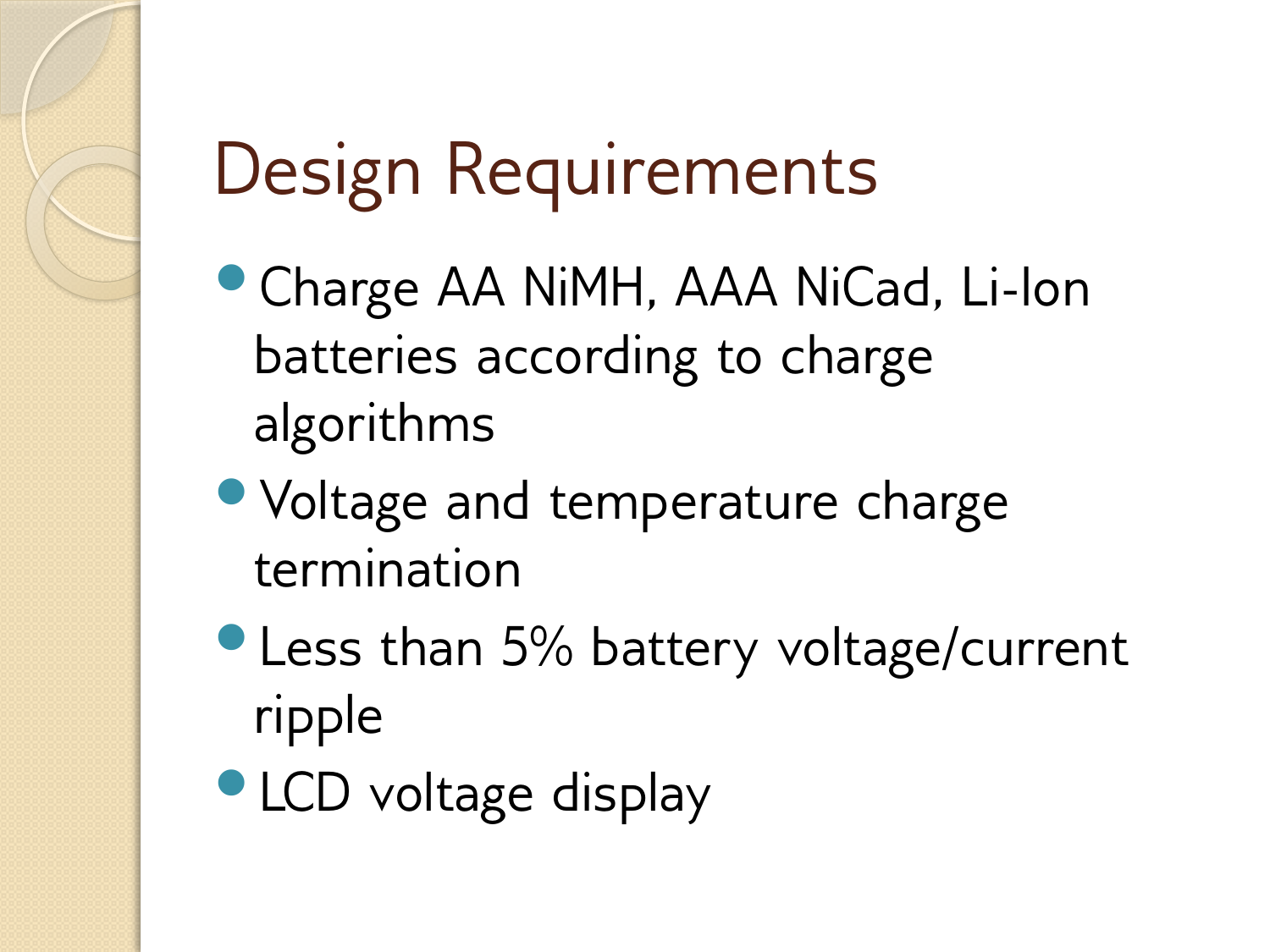

# Design Requirements
Charge AA NiMH, AAA NiCad, Li-Ion batteries according to charge algorithms
Voltage and temperature charge termination
Less than 5% battery voltage/current ripple
LCD voltage display